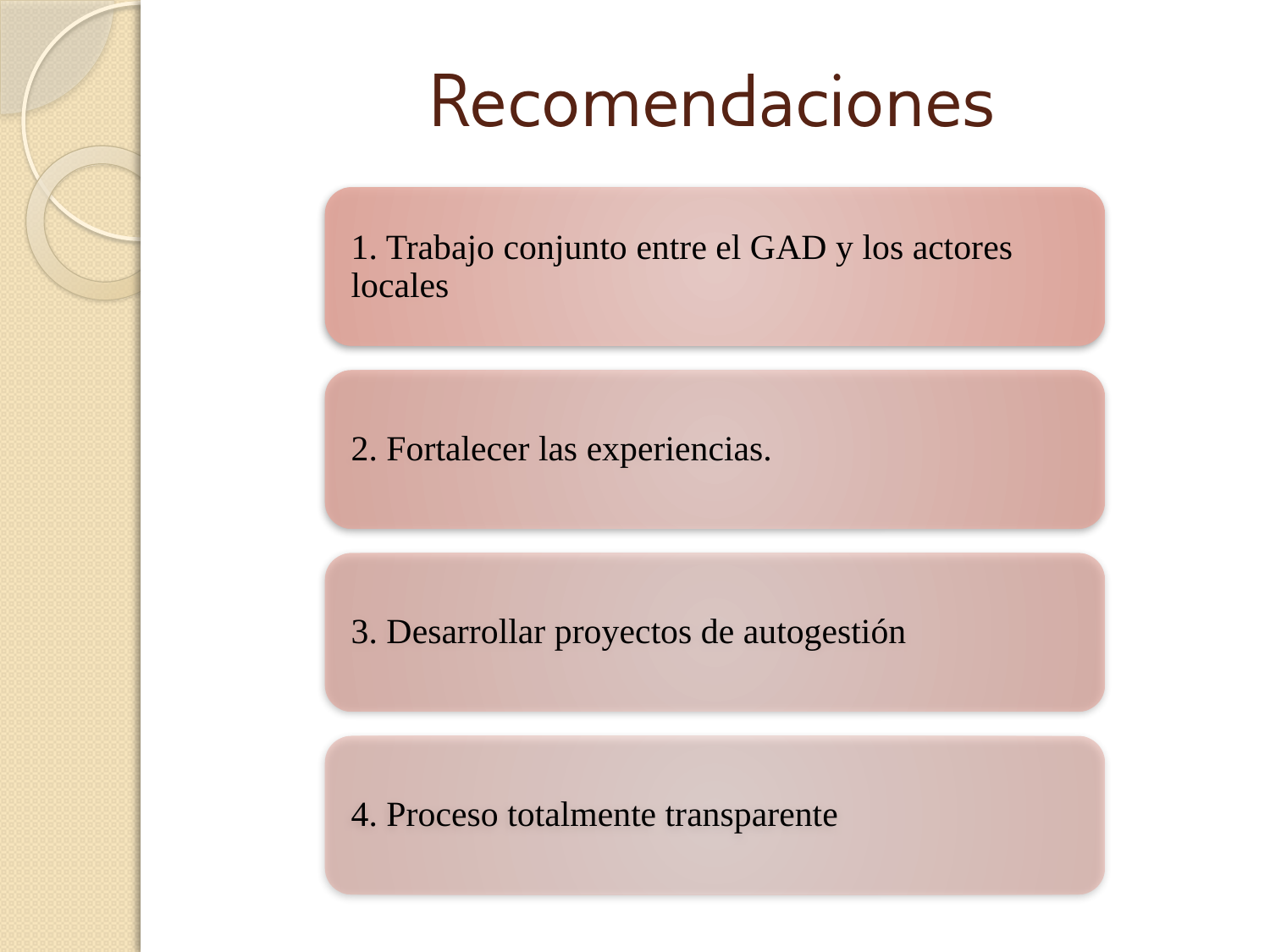

# Recomendaciones
1. Trabajo conjunto entre el GAD y los actores locales
2. Fortalecer las experiencias.
3. Desarrollar proyectos de autogestión
4. Proceso totalmente transparente